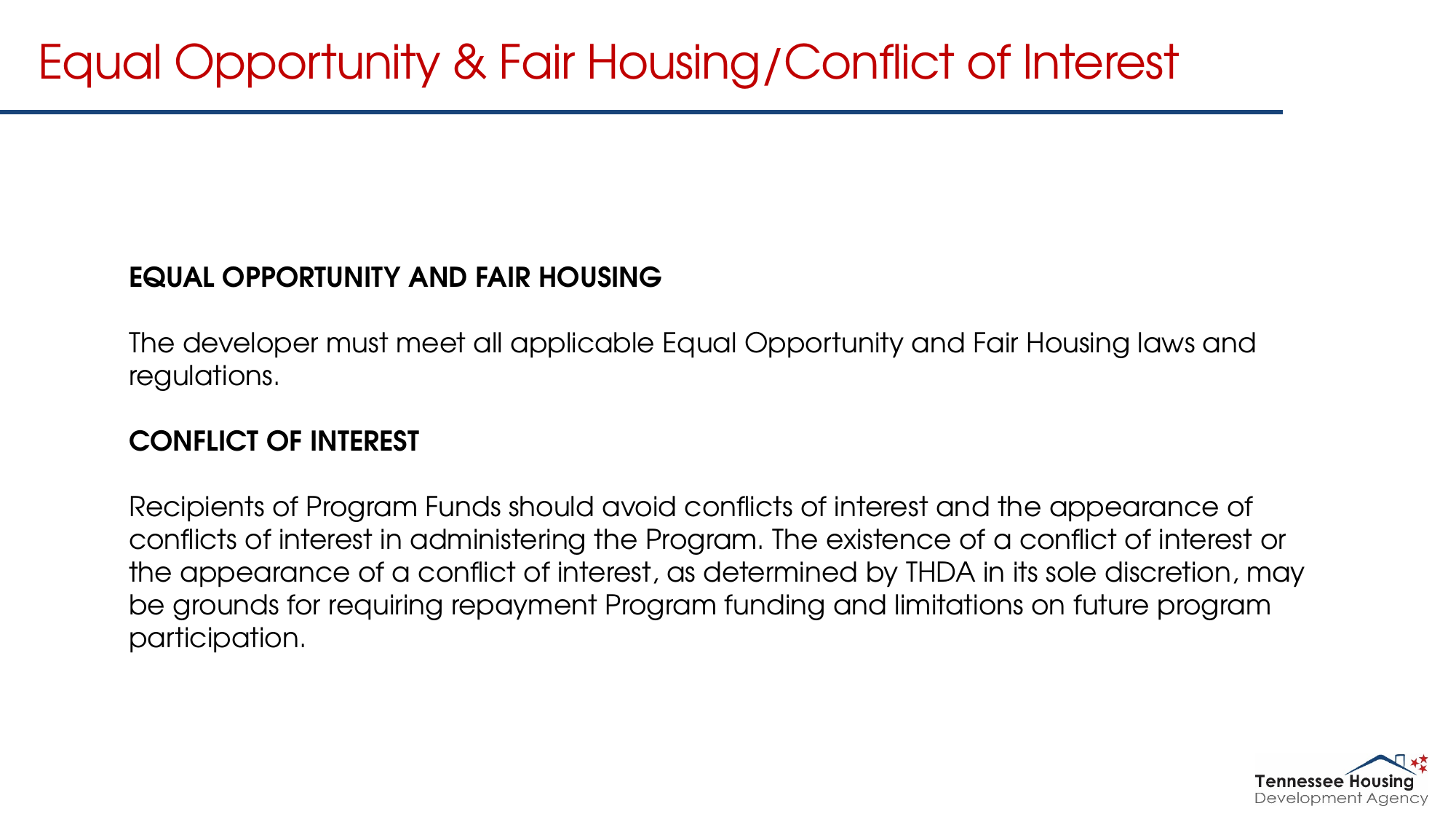

# Equal Opportunity & Fair Housing/Conflict of Interest
EQUAL OPPORTUNITY AND FAIR HOUSING

The developer must meet all applicable Equal Opportunity and Fair Housing laws and regulations.

CONFLICT OF INTEREST

Recipients of Program Funds should avoid conflicts of interest and the appearance of conflicts of interest in administering the Program. The existence of a conflict of interest or the appearance of a conflict of interest, as determined by THDA in its sole discretion, may be grounds for requiring repayment Program funding and limitations on future program participation.